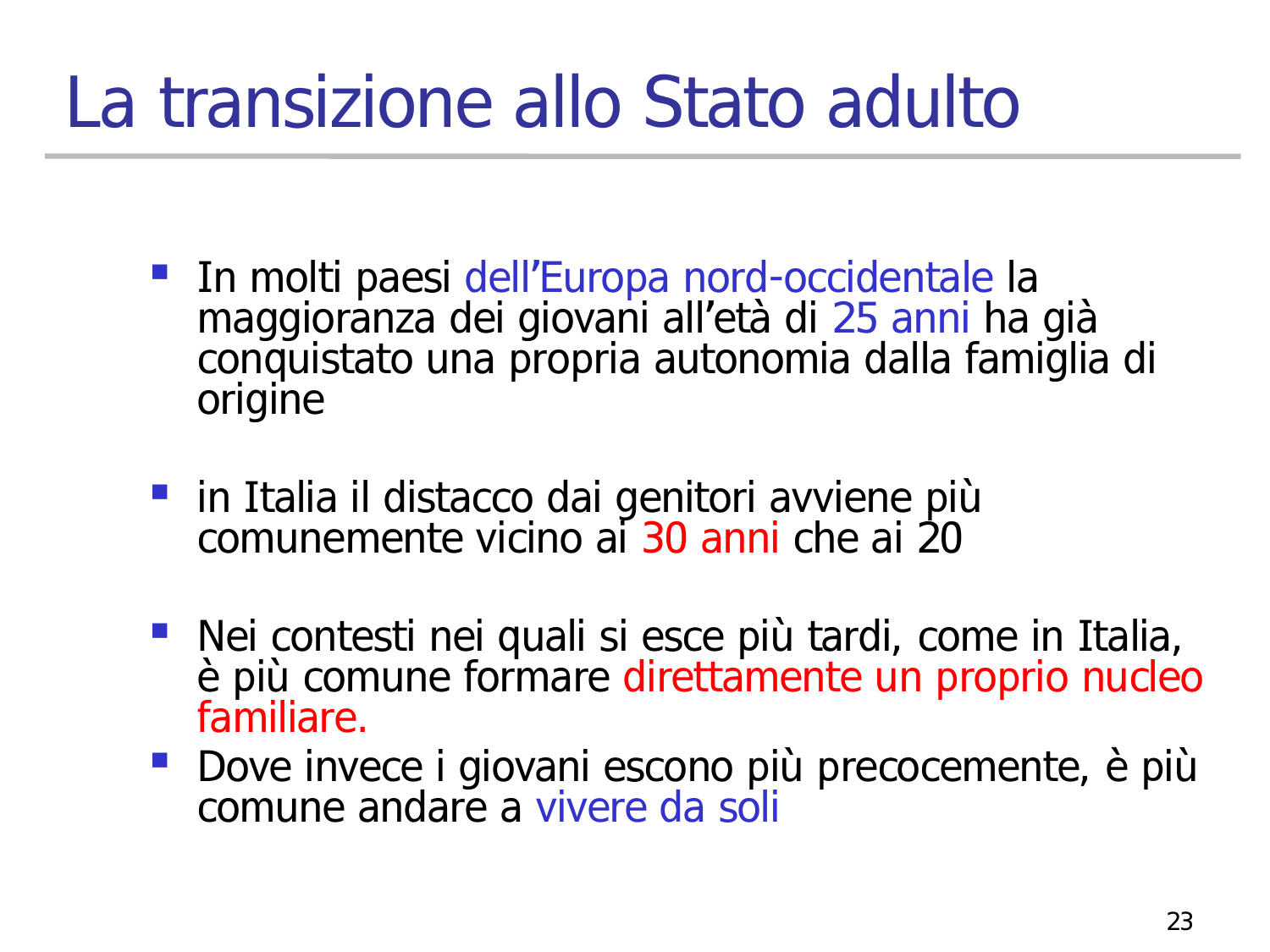

# La transizione allo Stato adulto
In molti paesi dell’Europa nord-occidentale la maggioranza dei giovani all’età di 25 anni ha già conquistato una propria autonomia dalla famiglia di origine

in Italia il distacco dai genitori avviene più comunemente vicino ai 30 anni che ai 20

Nei contesti nei quali si esce più tardi, come in Italia, è più comune formare direttamente un proprio nucleo familiare.
Dove invece i giovani escono più precocemente, è più comune andare a vivere da soli
23